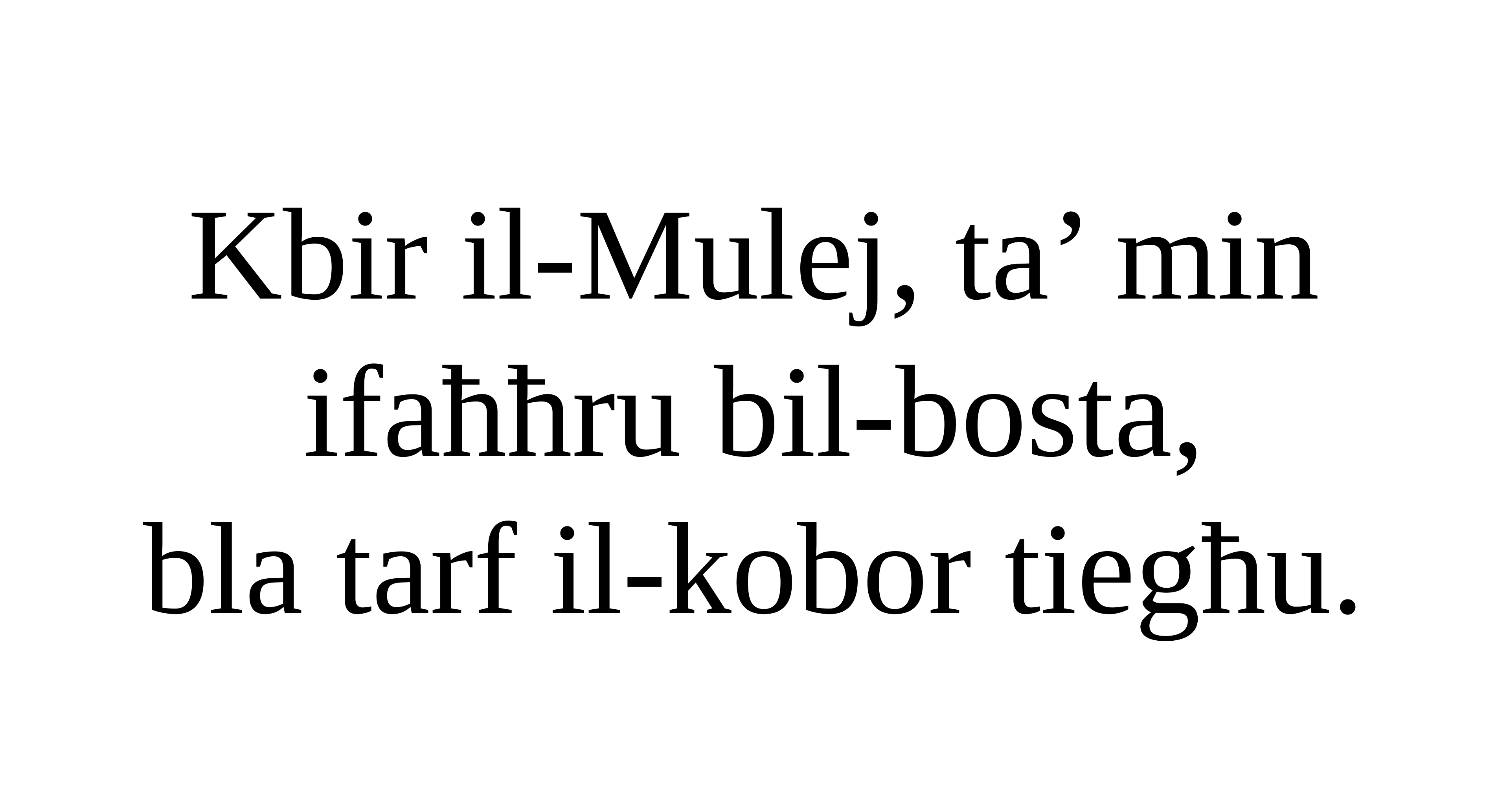

Kbir il-Mulej, ta’ min ifaħħru bil-bosta,
bla tarf il-kobor tiegħu.